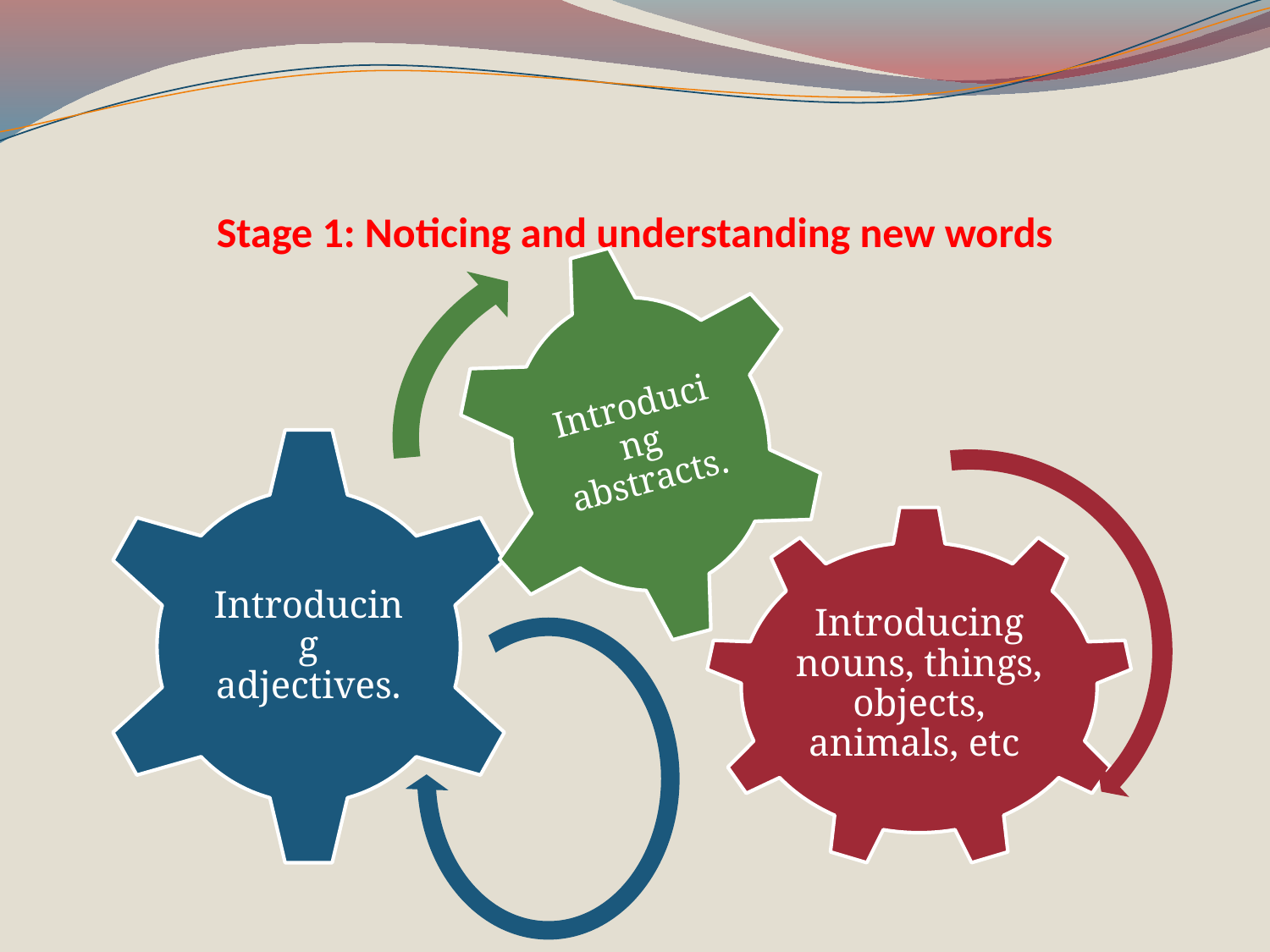

# Stage 1: Noticing and understanding new words
Introducing nouns, things, objects, animals, etc
Introducing adjectives.
Introducing abstracts.